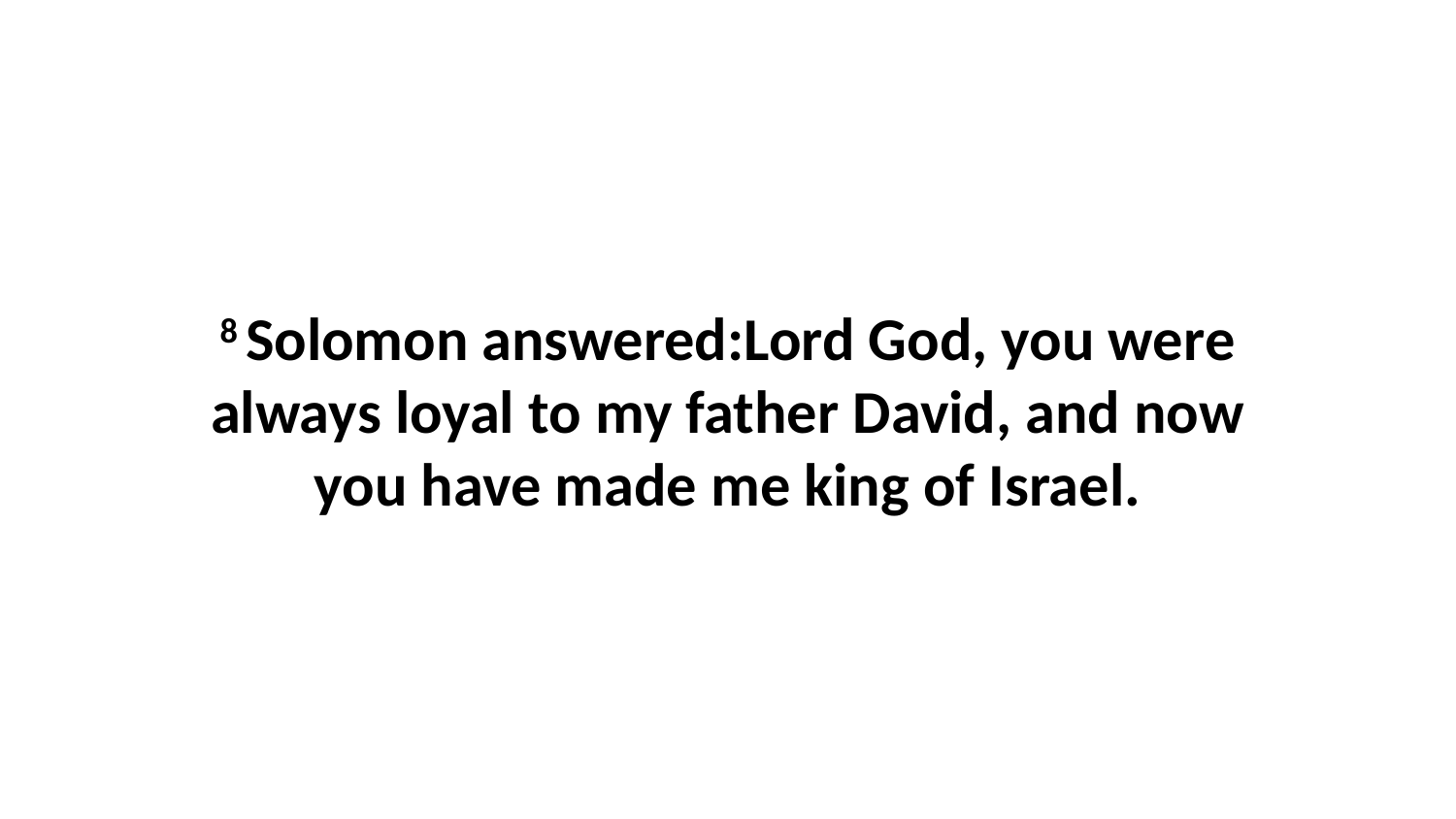

8 Solomon answered:Lord God, you were always loyal to my father David, and now you have made me king of Israel.